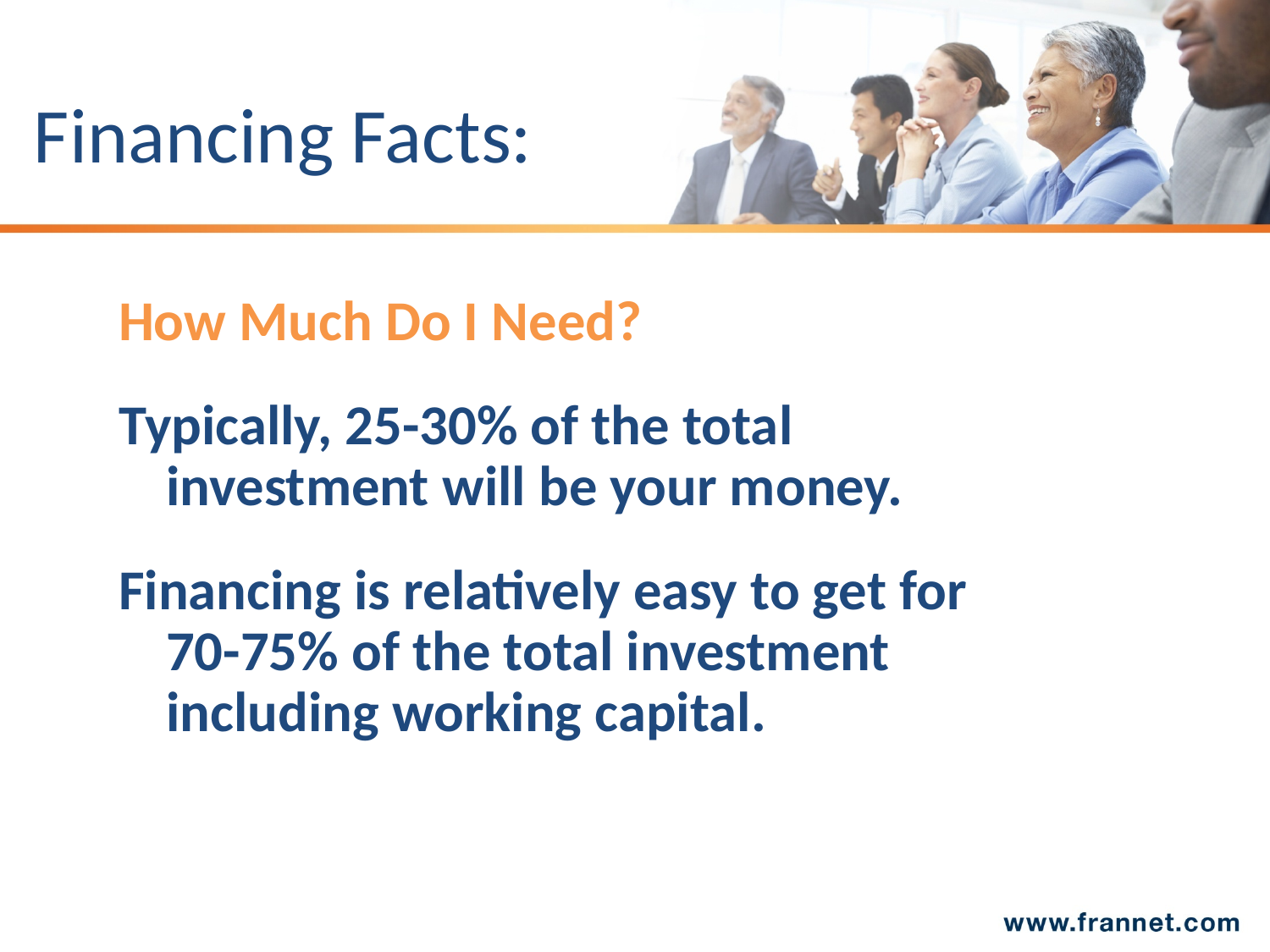

# Financing Facts:
How Much Do I Need?

Typically, 25-30% of the total investment will be your money.

Financing is relatively easy to get for 70-75% of the total investment including working capital.